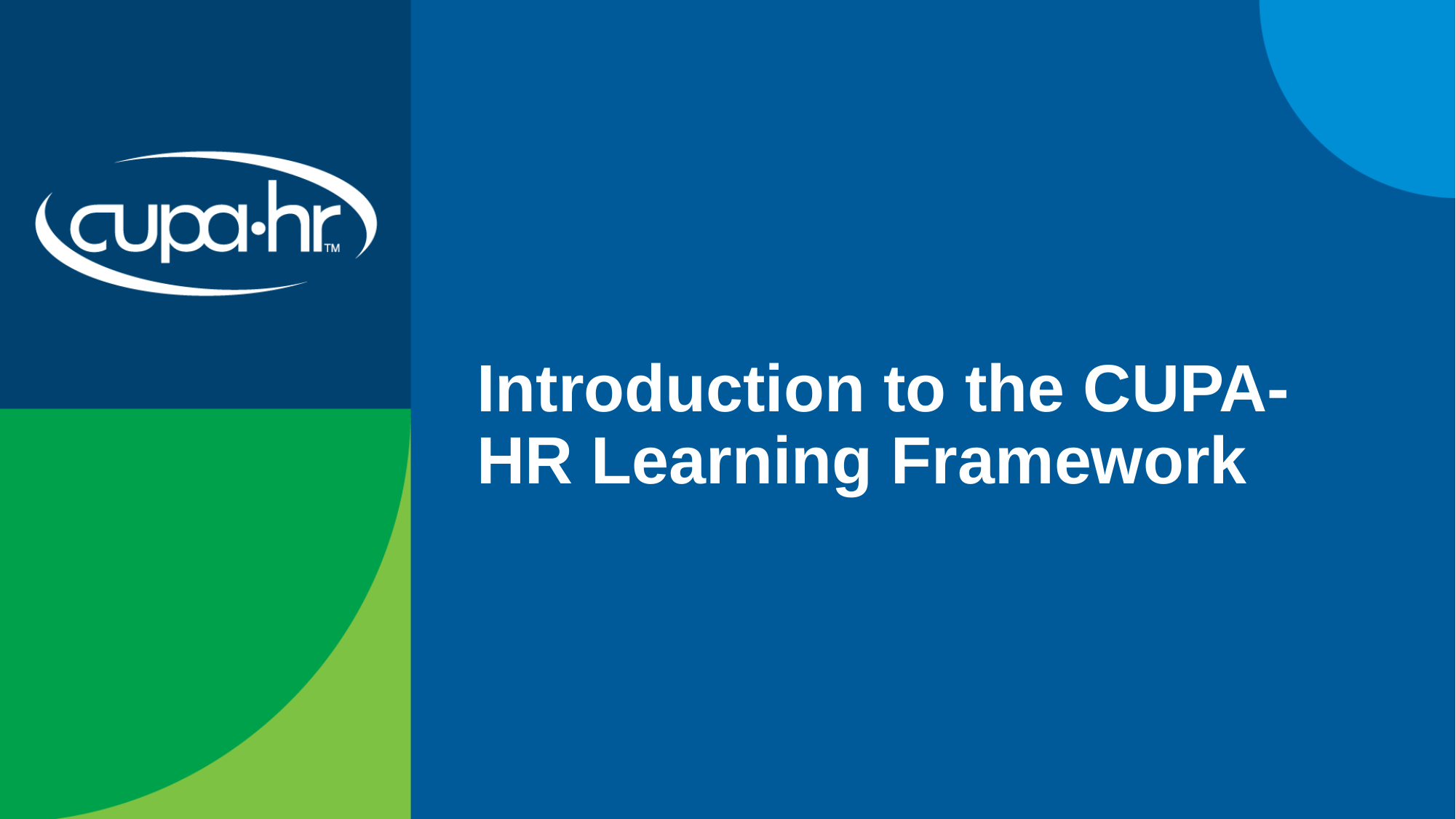

# Introduction to the CUPA-HR Learning Framework